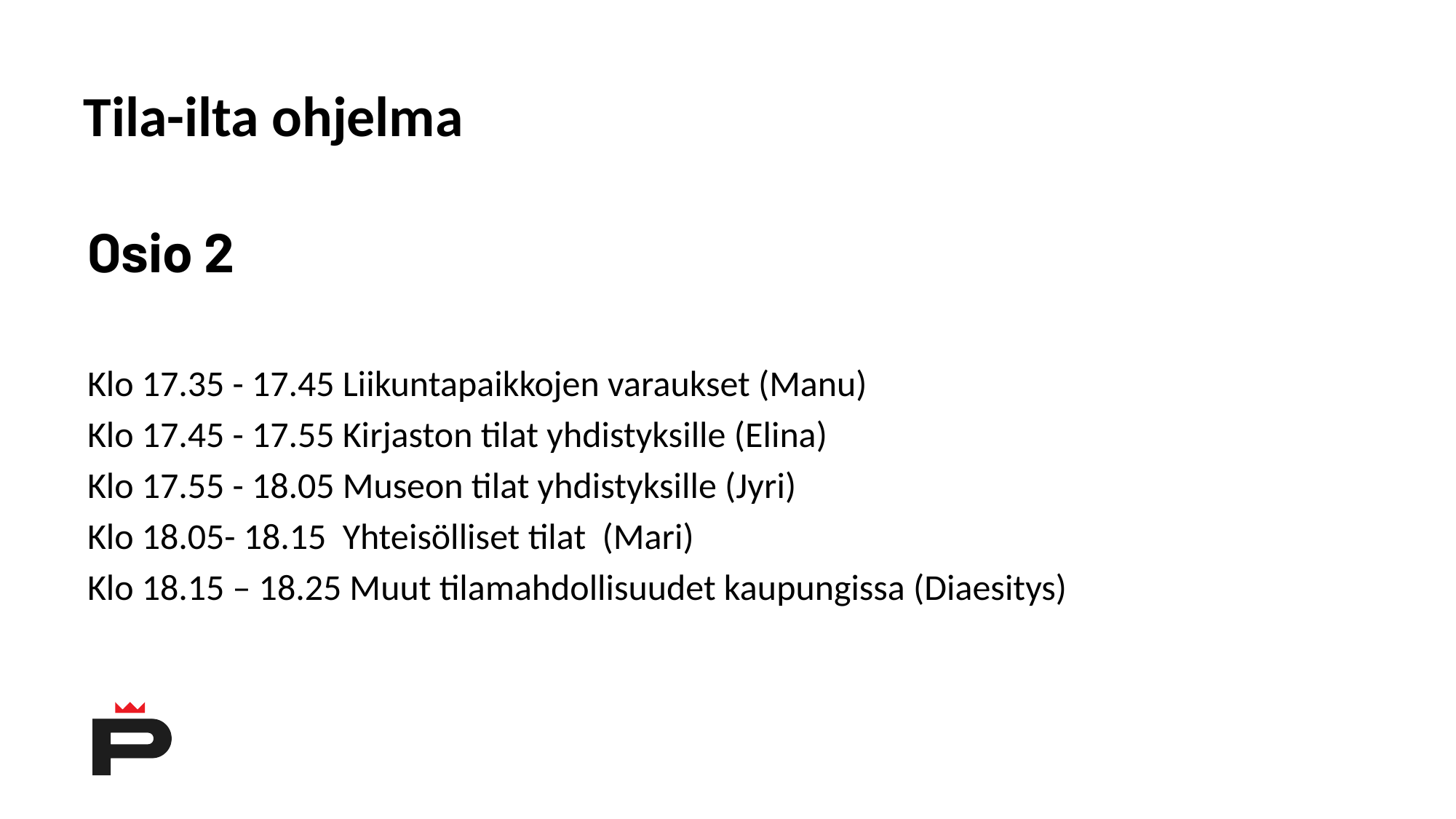

# Tila-ilta ohjelma

Osio 2
Klo 17.35 - 17.45 Liikuntapaikkojen varaukset (Manu)
Klo 17.45 - 17.55 Kirjaston tilat yhdistyksille (Elina)
Klo 17.55 - 18.05 Museon tilat yhdistyksille (Jyri)
Klo 18.05- 18.15  Yhteisölliset tilat  (Mari)
Klo 18.15 – 18.25 Muut tilamahdollisuudet kaupungissa (Diaesitys)